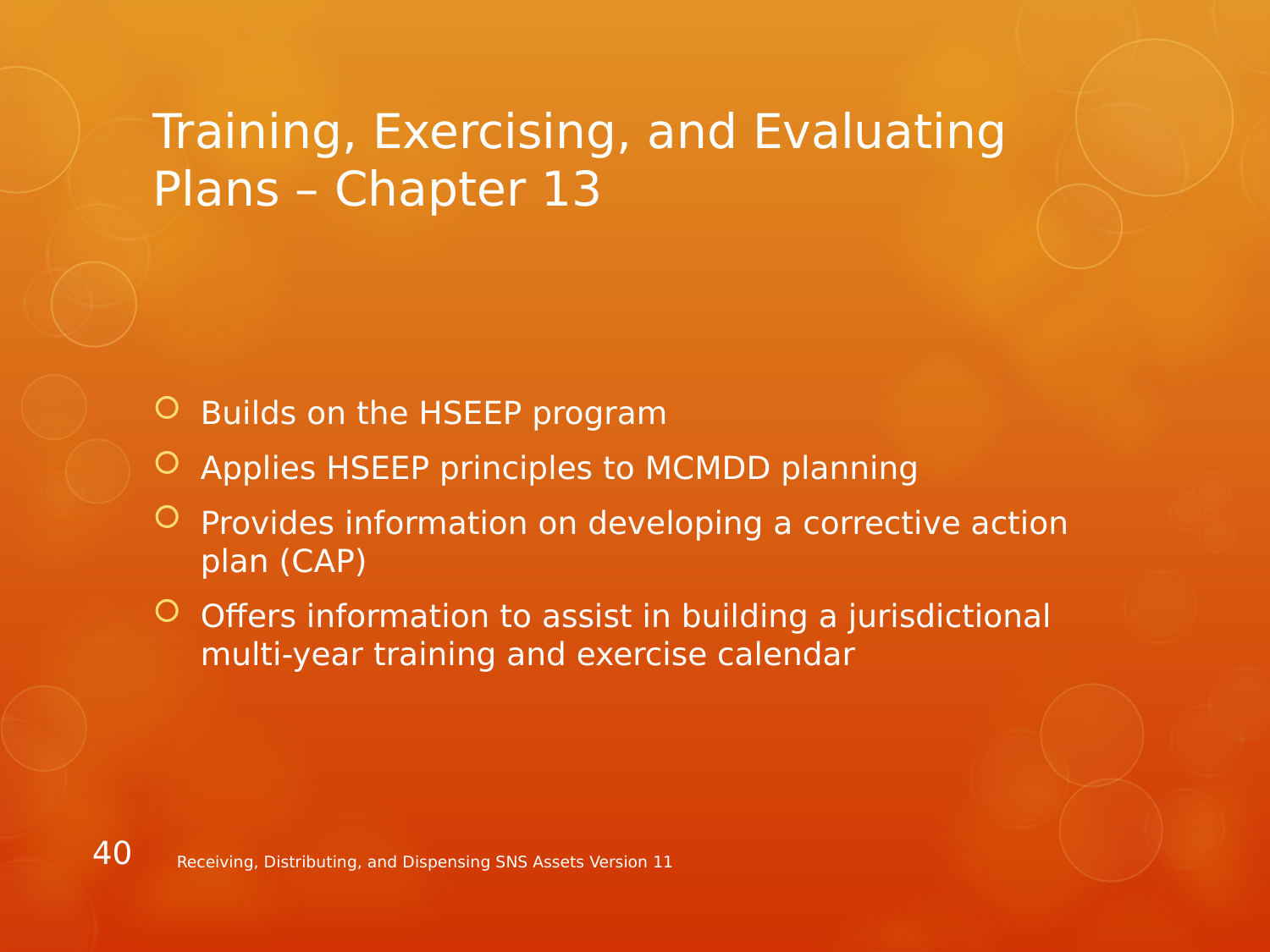

# Training, Exercising, and Evaluating Plans – Chapter 13
Builds on the HSEEP program
Applies HSEEP principles to MCMDD planning
Provides information on developing a corrective action plan (CAP)
Offers information to assist in building a jurisdictional multi-year training and exercise calendar
40
Receiving, Distributing, and Dispensing SNS Assets Version 11